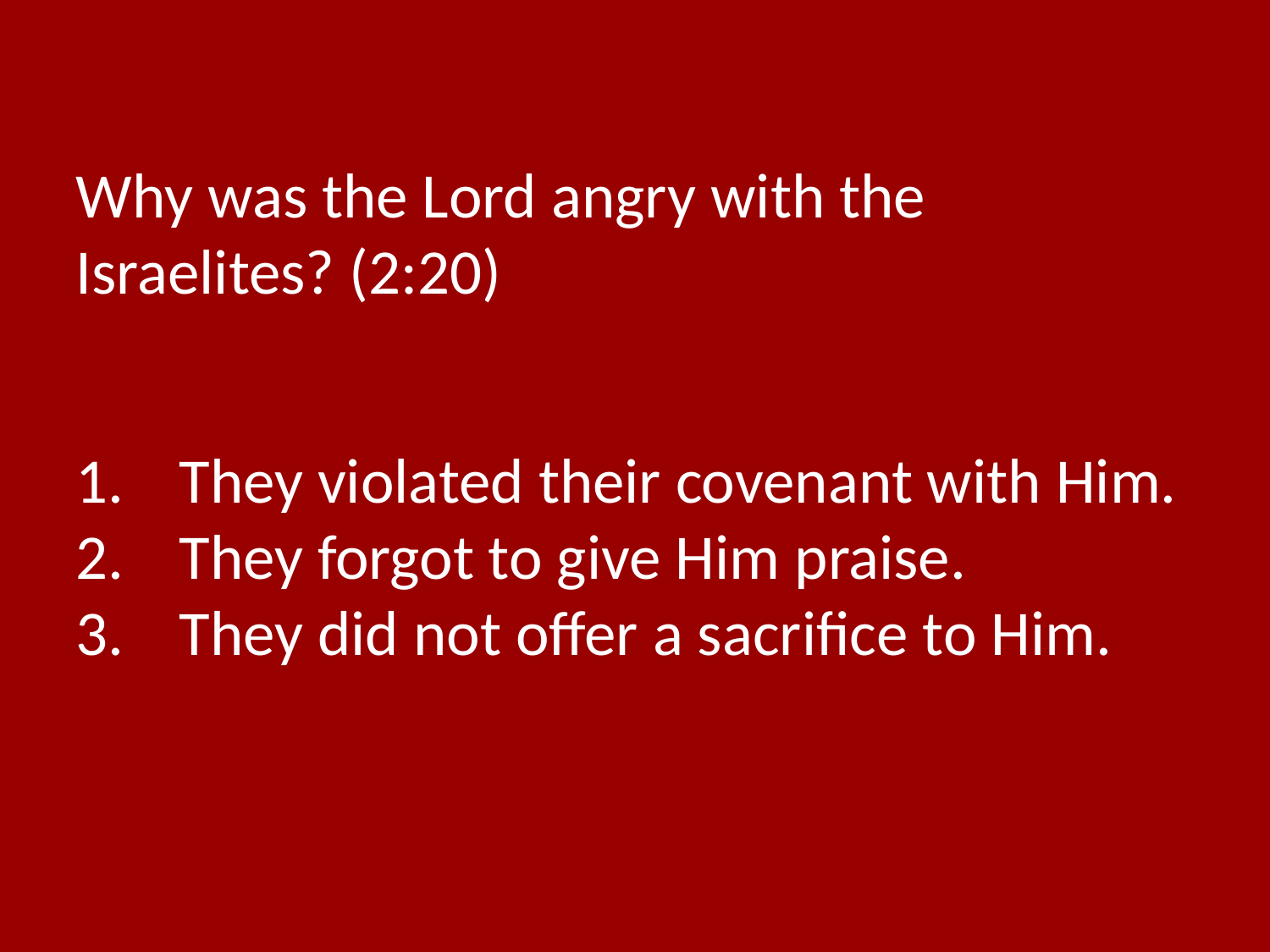

Why was the Lord angry with the Israelites? (2:20)
They violated their covenant with Him.
They forgot to give Him praise.
They did not offer a sacrifice to Him.